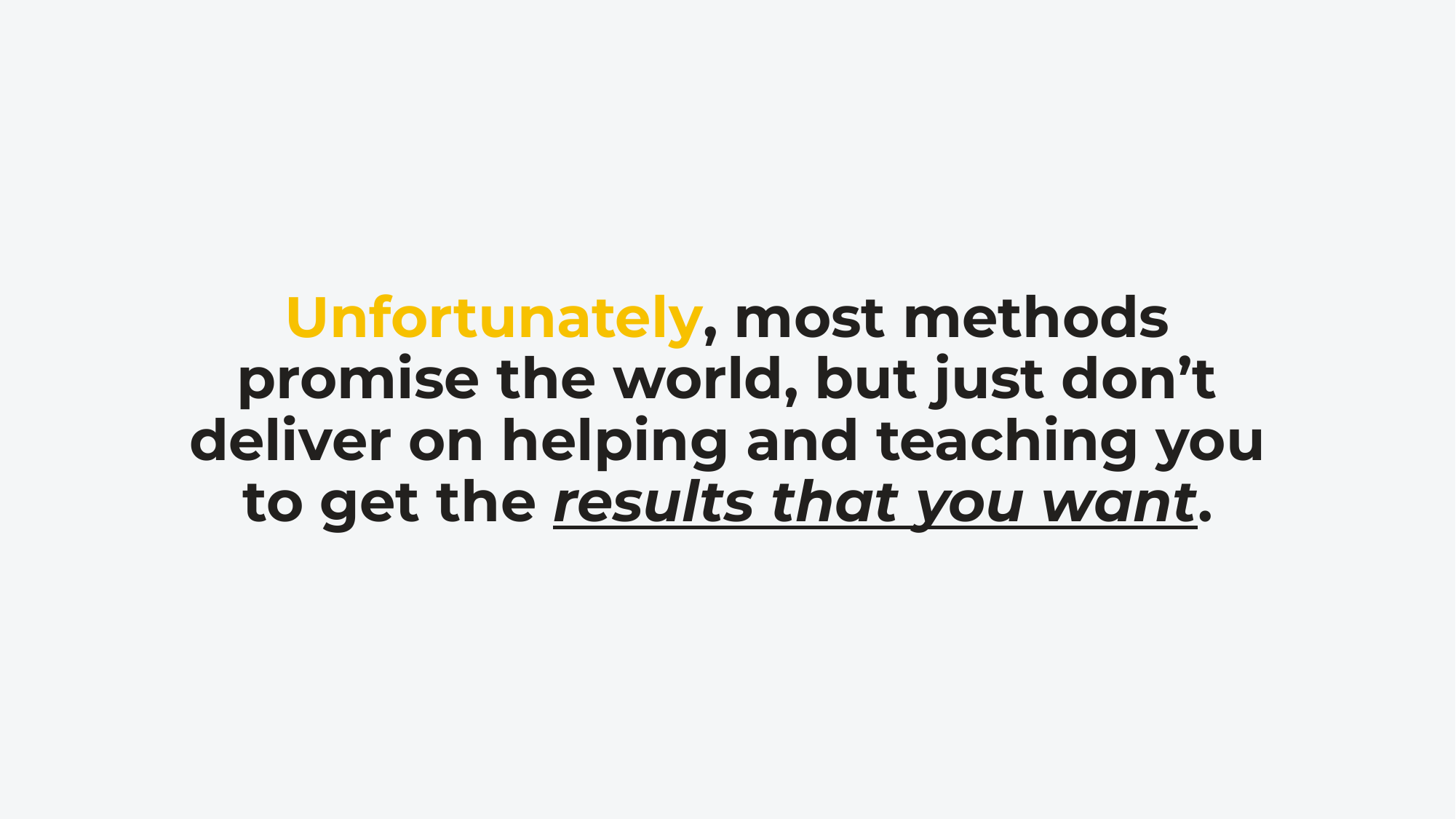

# Unfortunately, most methods promise the world, but just don’t deliver on helping and teaching you to get the results that you want.